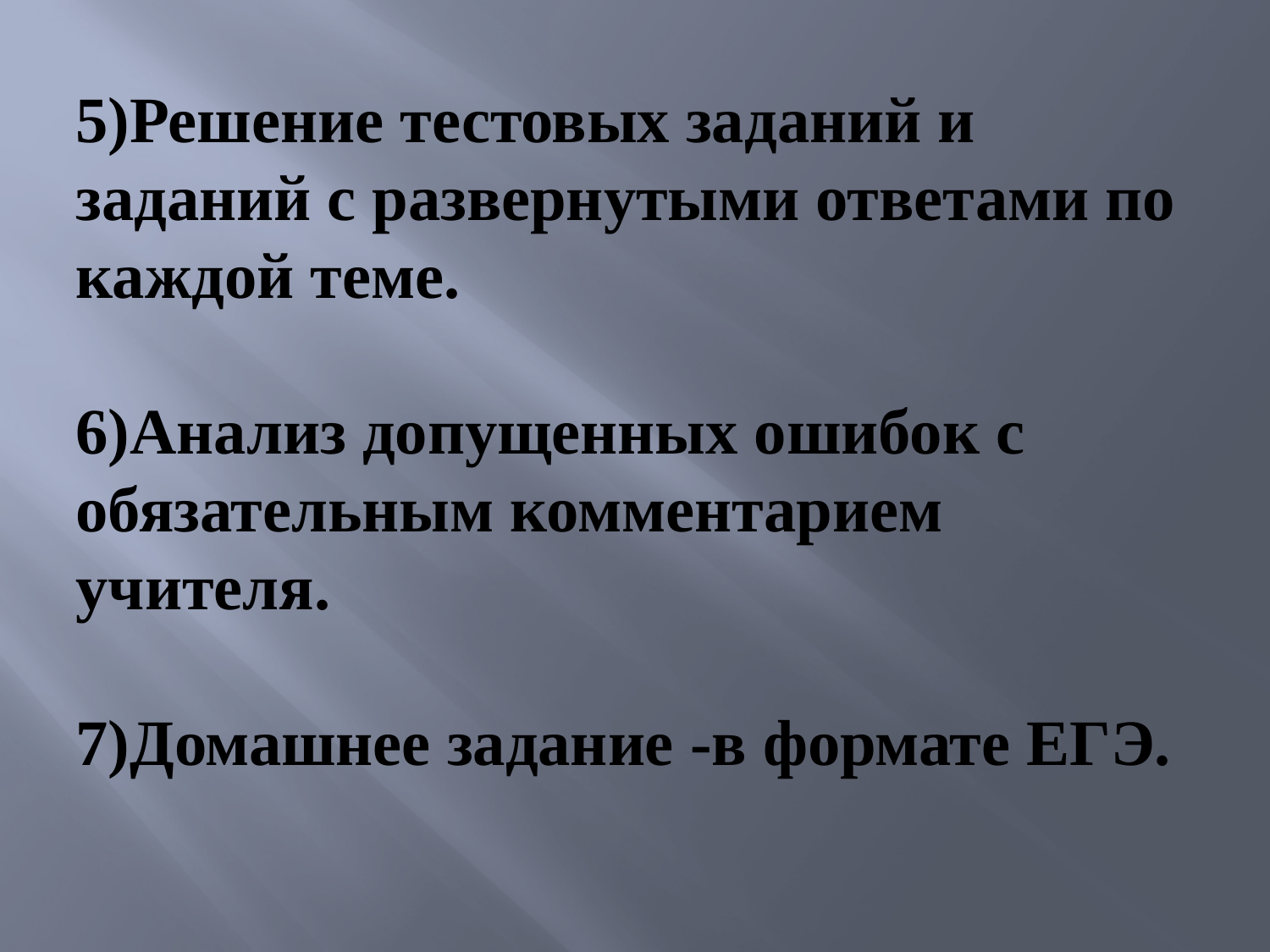

# 5)Решение тестовых заданий и заданий с развернутыми ответами по каждой теме. 6)Анализ допущенных ошибок с обязательным комментарием учителя. 7)Домашнее задание -в формате ЕГЭ.